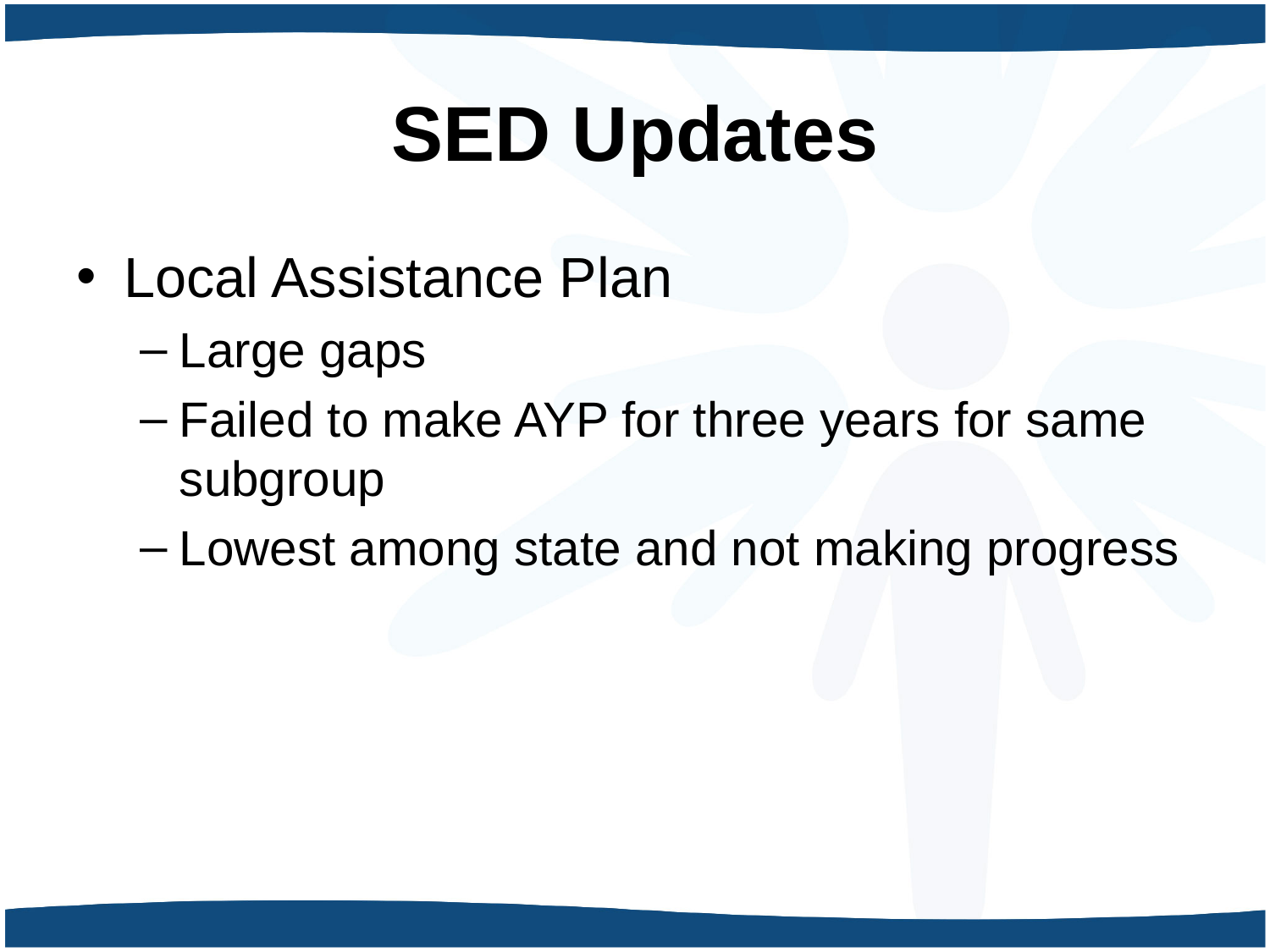

# SED Updates
Local Assistance Plan
Large gaps
Failed to make AYP for three years for same subgroup
Lowest among state and not making progress